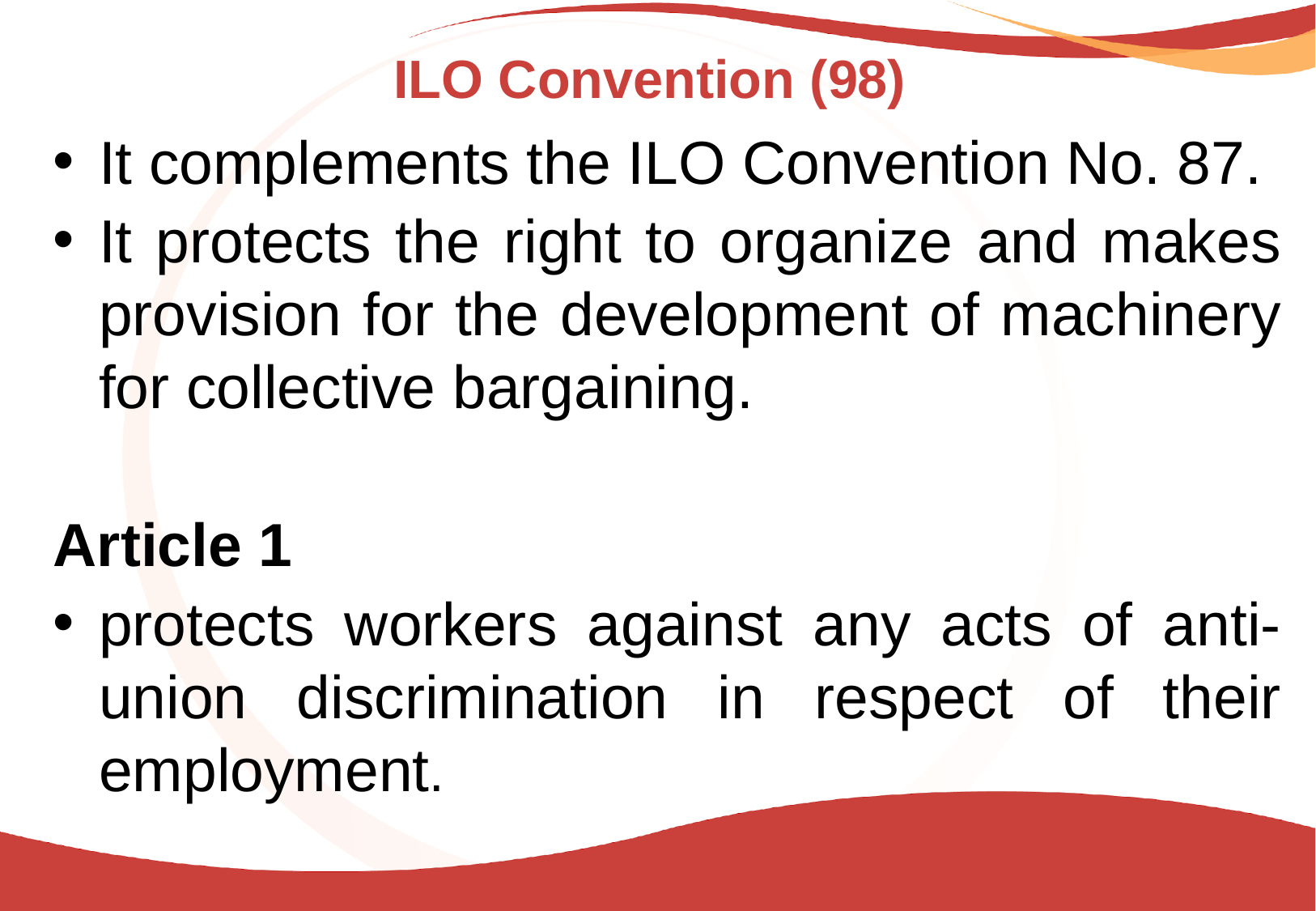

# ILO Convention (98)
It complements the ILO Convention No. 87.
It protects the right to organize and makes provision for the development of machinery for collective bargaining.

Article 1
protects workers against any acts of anti-union discrimination in respect of their employment.